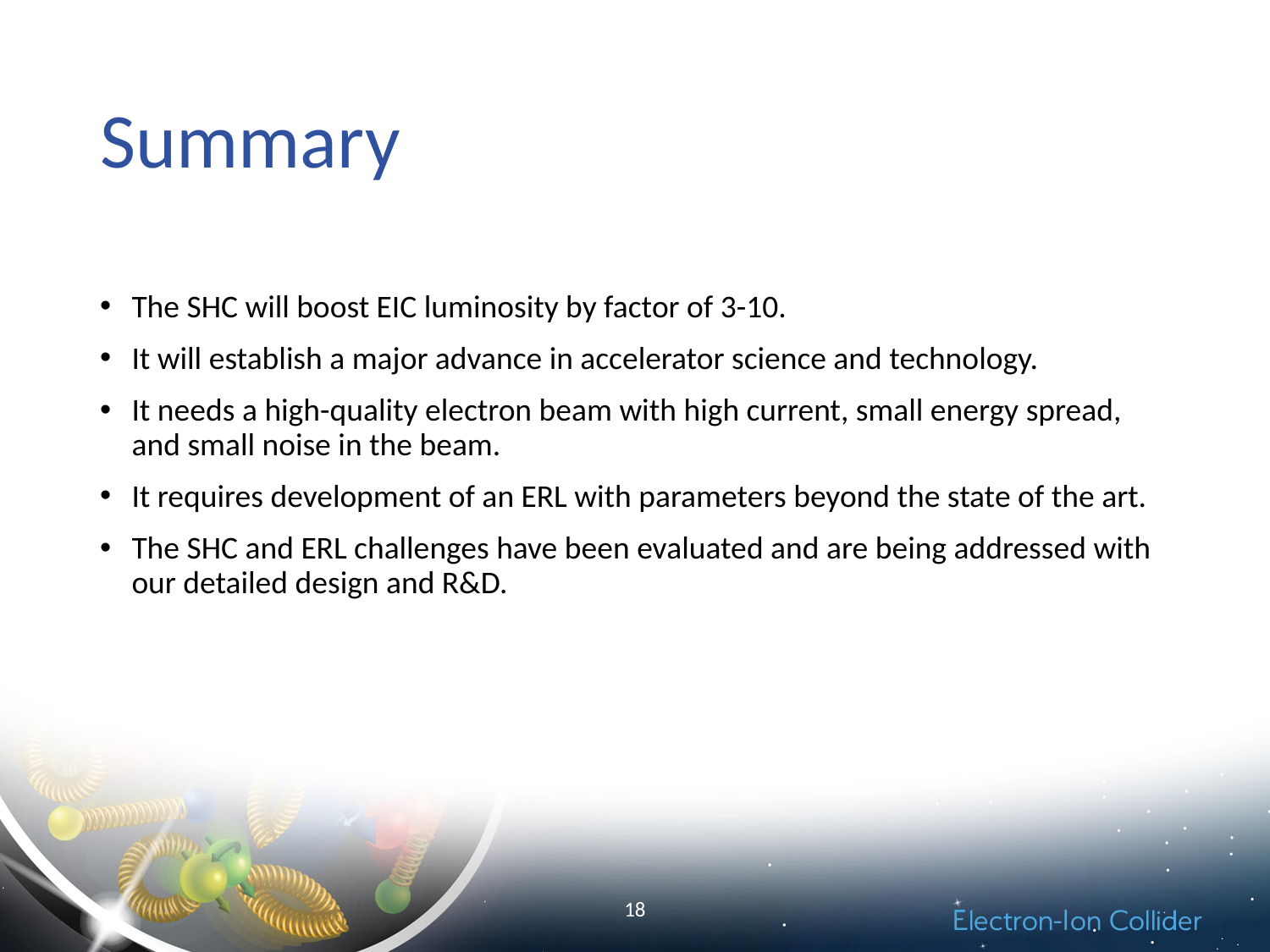

# Summary
The SHC will boost EIC luminosity by factor of 3-10.
It will establish a major advance in accelerator science and technology.
It needs a high-quality electron beam with high current, small energy spread, and small noise in the beam.
It requires development of an ERL with parameters beyond the state of the art.
The SHC and ERL challenges have been evaluated and are being addressed with our detailed design and R&D.

18